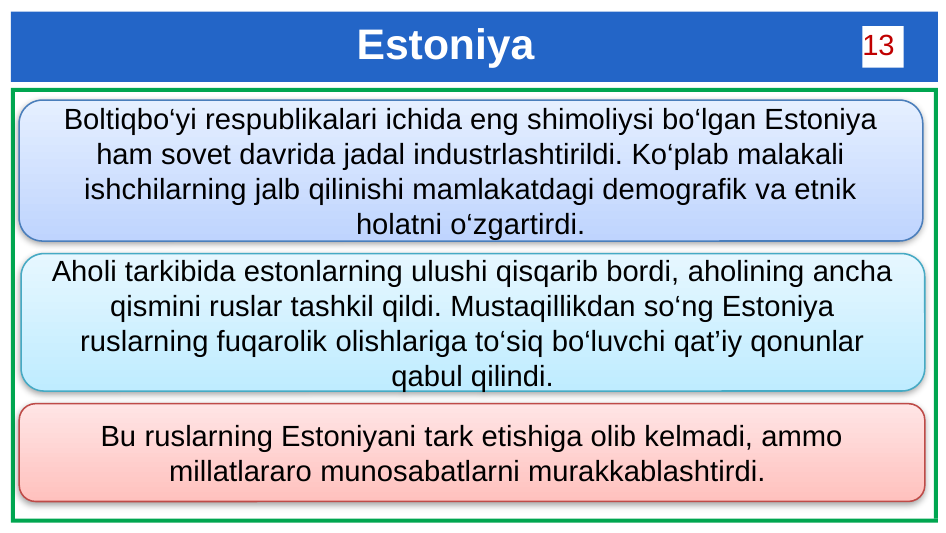

# Estoniya
13
13
Boltiqbo‘yi respublikalari ichida eng shimoliysi bo‘lgan Estoniya ham sovet davrida jadal industrlashtirildi. Ko‘plab malakali ishchilarning jalb qilinishi mamlakatdagi demografik va etnik holatni o‘zgartirdi.
Aholi tarkibida estonlarning ulushi qisqarib bordi, aholining ancha qismini ruslar tashkil qildi. Mustaqillikdan so‘ng Estoniya ruslarning fuqarolik olishlariga to‘siq bo‘luvchi qat’iy qonunlar qabul qilindi.
Bu ruslar­ning Estoniyani tark etishiga olib kelmadi, ammo millatlararo munosabatlarni murakkablashtirdi.